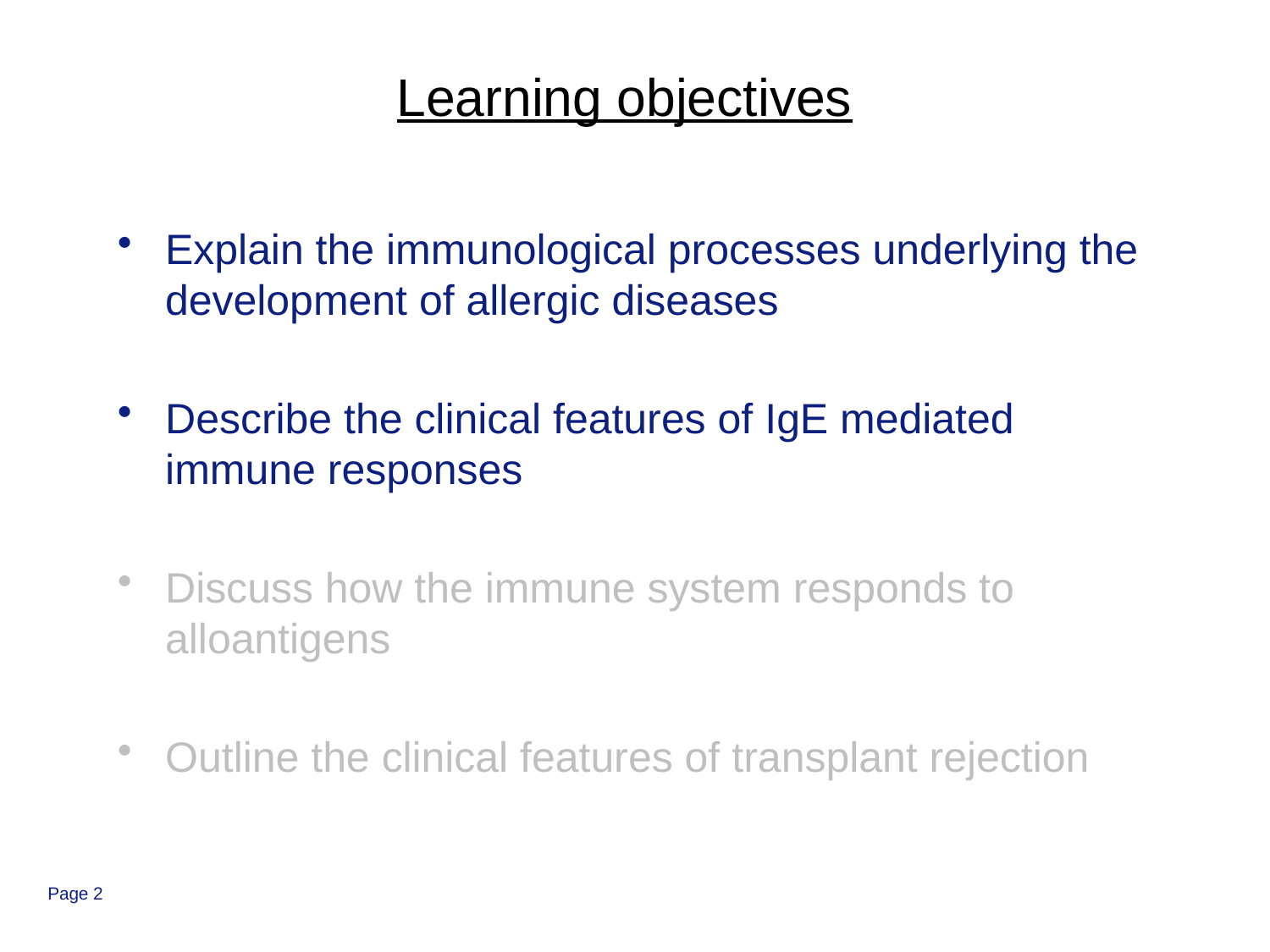

# Learning objectives
Explain the immunological processes underlying the development of allergic diseases

Describe the clinical features of IgE mediated immune responses

Discuss how the immune system responds to alloantigens

Outline the clinical features of transplant rejection

Page 2